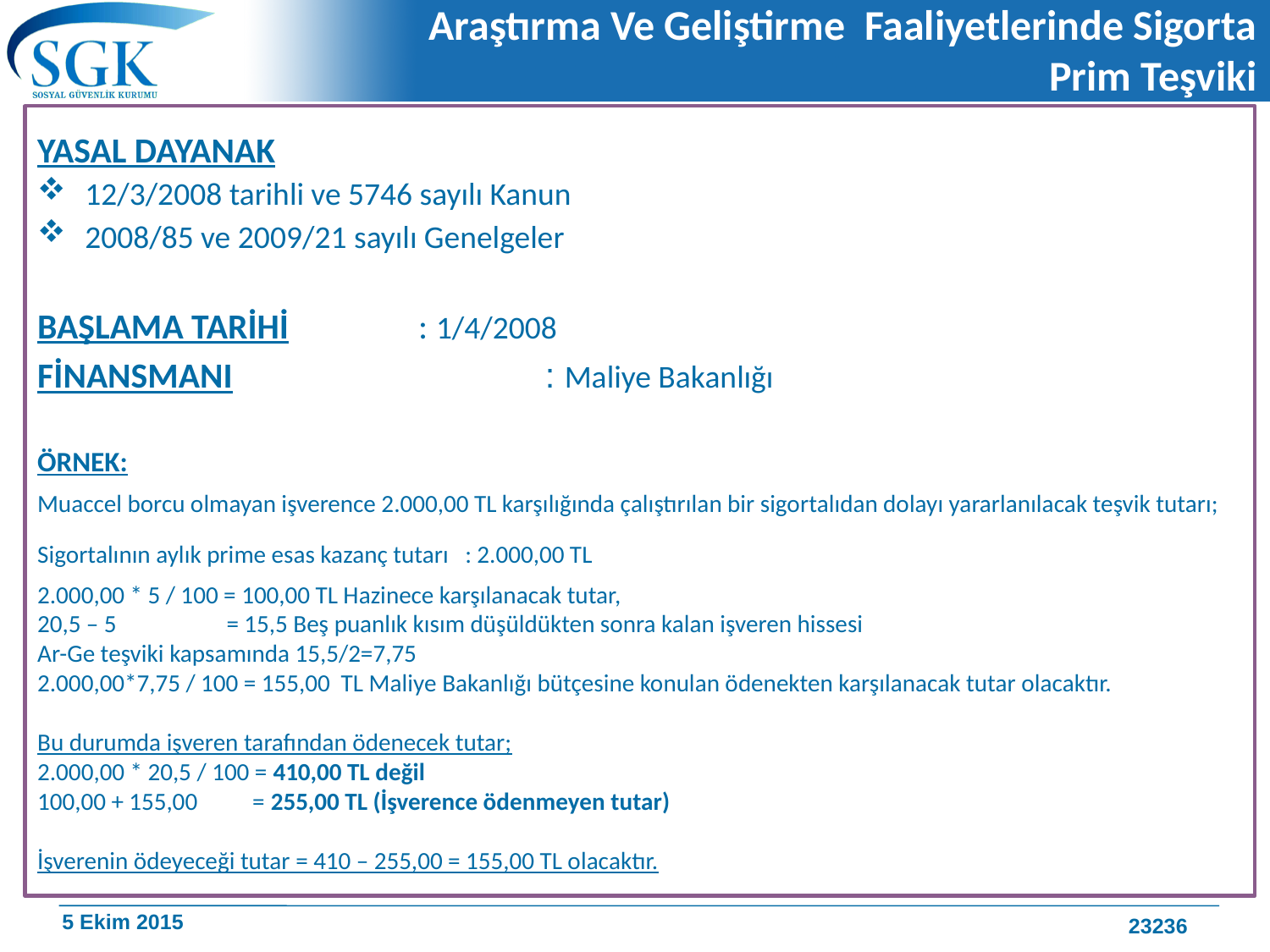

# Araştırma Ve Geliştirme  Faaliyetlerinde Sigorta Prim Teşviki
YASAL DAYANAK
12/3/2008 tarihli ve 5746 sayılı Kanun
2008/85 ve 2009/21 sayılı Genelgeler

BAŞLAMA TARİHİ		: 1/4/2008
FİNANSMANI		             : Maliye Bakanlığı

ÖRNEK:
Muaccel borcu olmayan işverence 2.000,00 TL karşılığında çalıştırılan bir sigortalıdan dolayı yararlanılacak teşvik tutarı;
Sigortalının aylık prime esas kazanç tutarı   : 2.000,00 TL
2.000,00 * 5 / 100 = 100,00 TL Hazinece karşılanacak tutar,
20,5 – 5                    = 15,5 Beş puanlık kısım düşüldükten sonra kalan işveren hissesi
Ar-Ge teşviki kapsamında 15,5/2=7,75
2.000,00*7,75 / 100 = 155,00  TL Maliye Bakanlığı bütçesine konulan ödenekten karşılanacak tutar olacaktır.

Bu durumda işveren tarafından ödenecek tutar;
2.000,00 * 20,5 / 100 = 410,00 TL değil
100,00 + 155,00          = 255,00 TL (İşverence ödenmeyen tutar)

İşverenin ödeyeceği tutar = 410 – 255,00 = 155,00 TL olacaktır.
23236